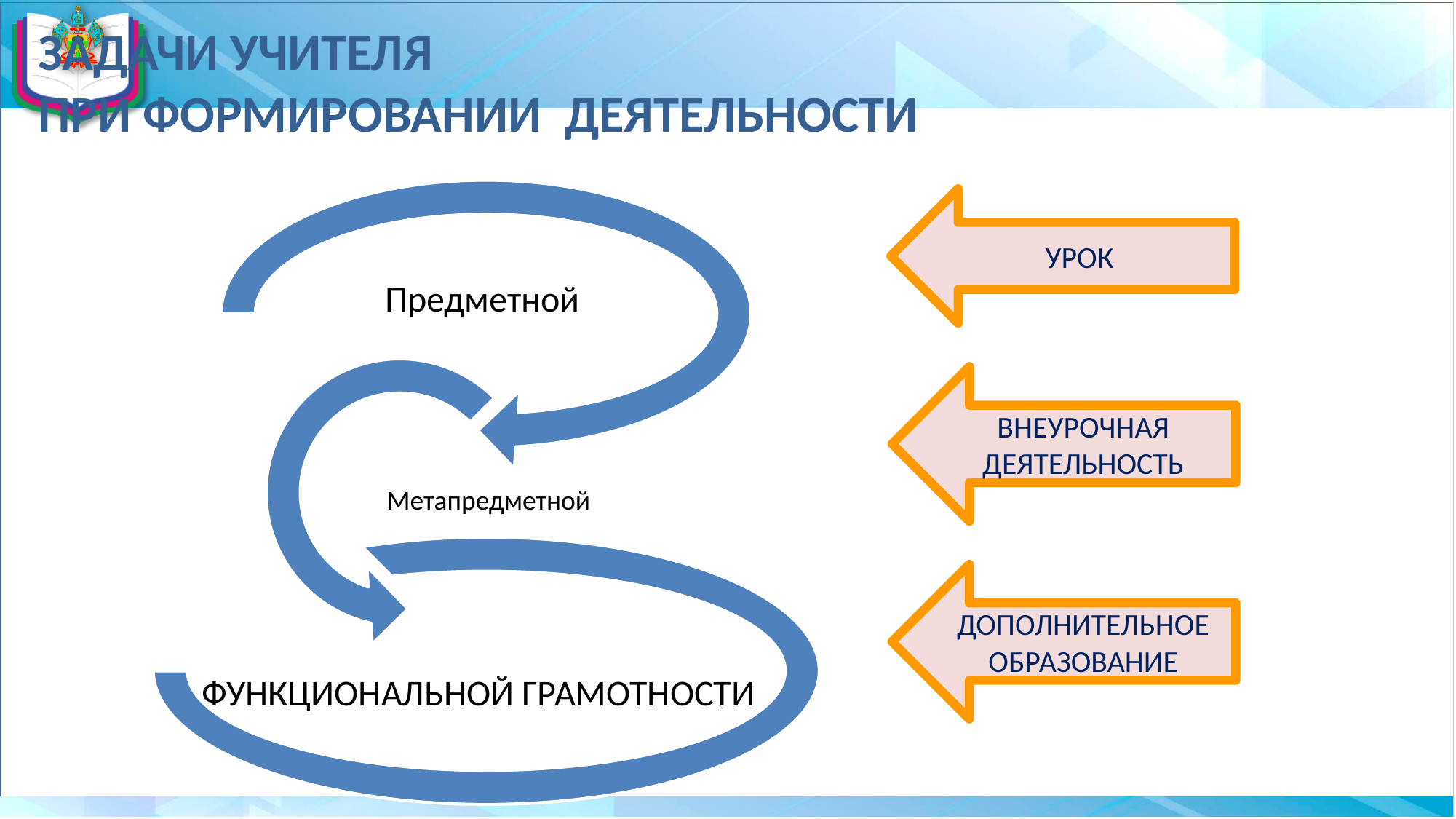

# Задачи Учителя при формировании  деятельности
Предметной
Метапредметной
ФУНКЦИОНАЛЬНОЙ ГРАМОТНОСТИ
Урок
Внеурочная деятельность
Дополнительное образование